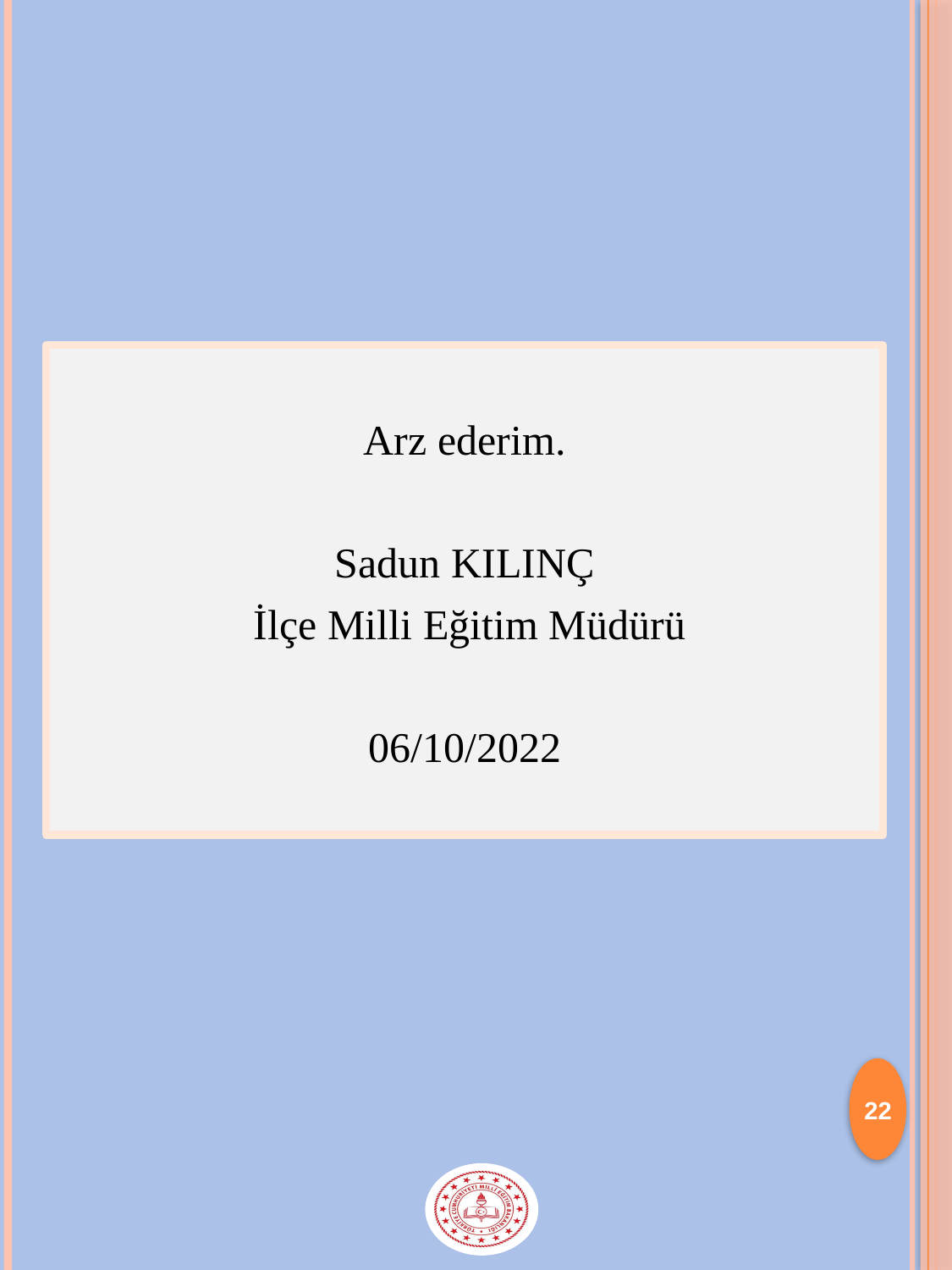

Arz ederim.

Sadun KILINÇ
 İlçe Milli Eğitim Müdürü

06/10/2022
22